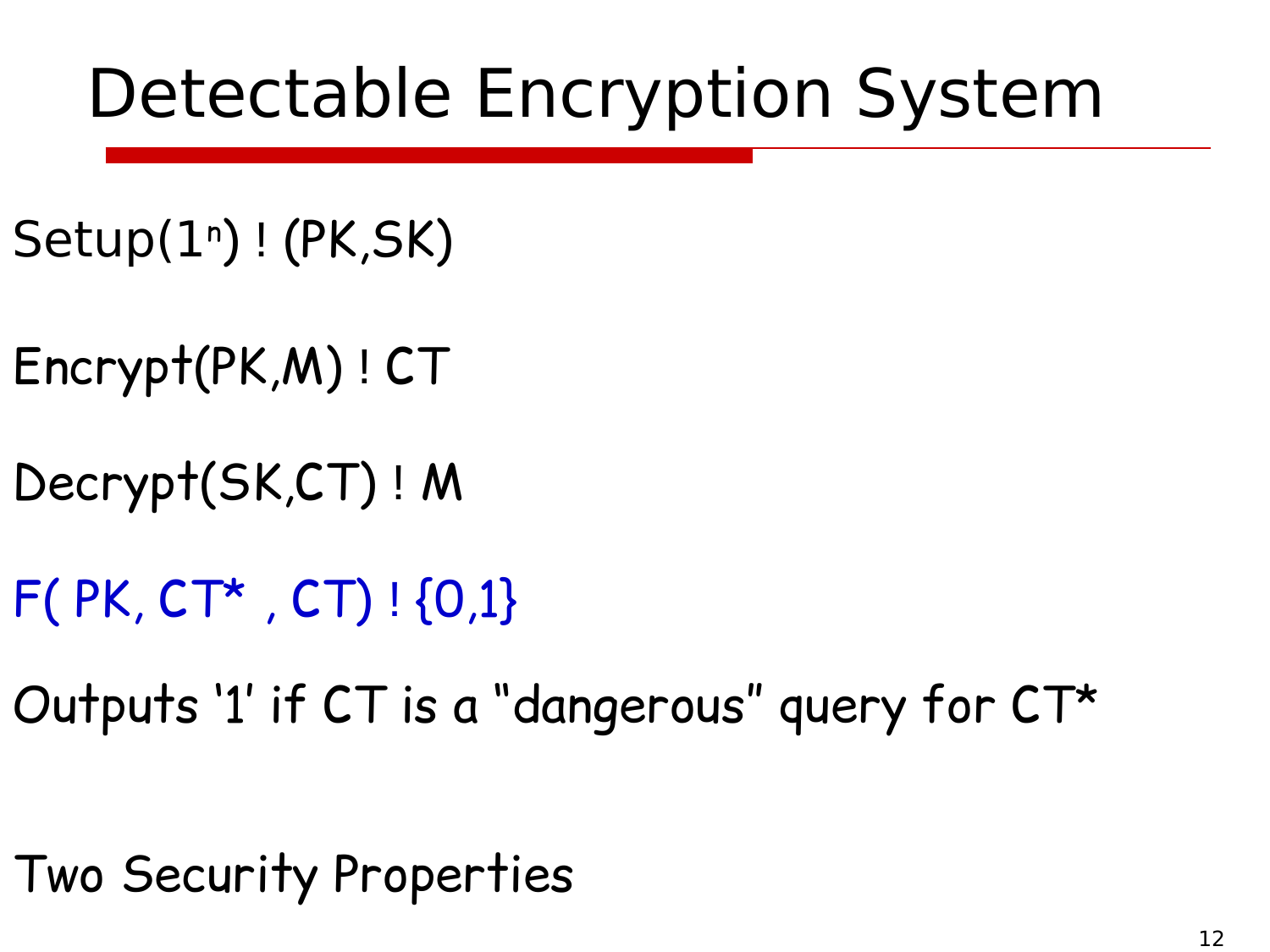

# Detectable Encryption System
Setup(1n) ! (PK,SK)
Encrypt(PK,M) ! CT
Decrypt(SK,CT) ! M
F( PK, CT* , CT) ! {0,1}
Outputs ‘1’ if CT is a “dangerous” query for CT*
Two Security Properties
12